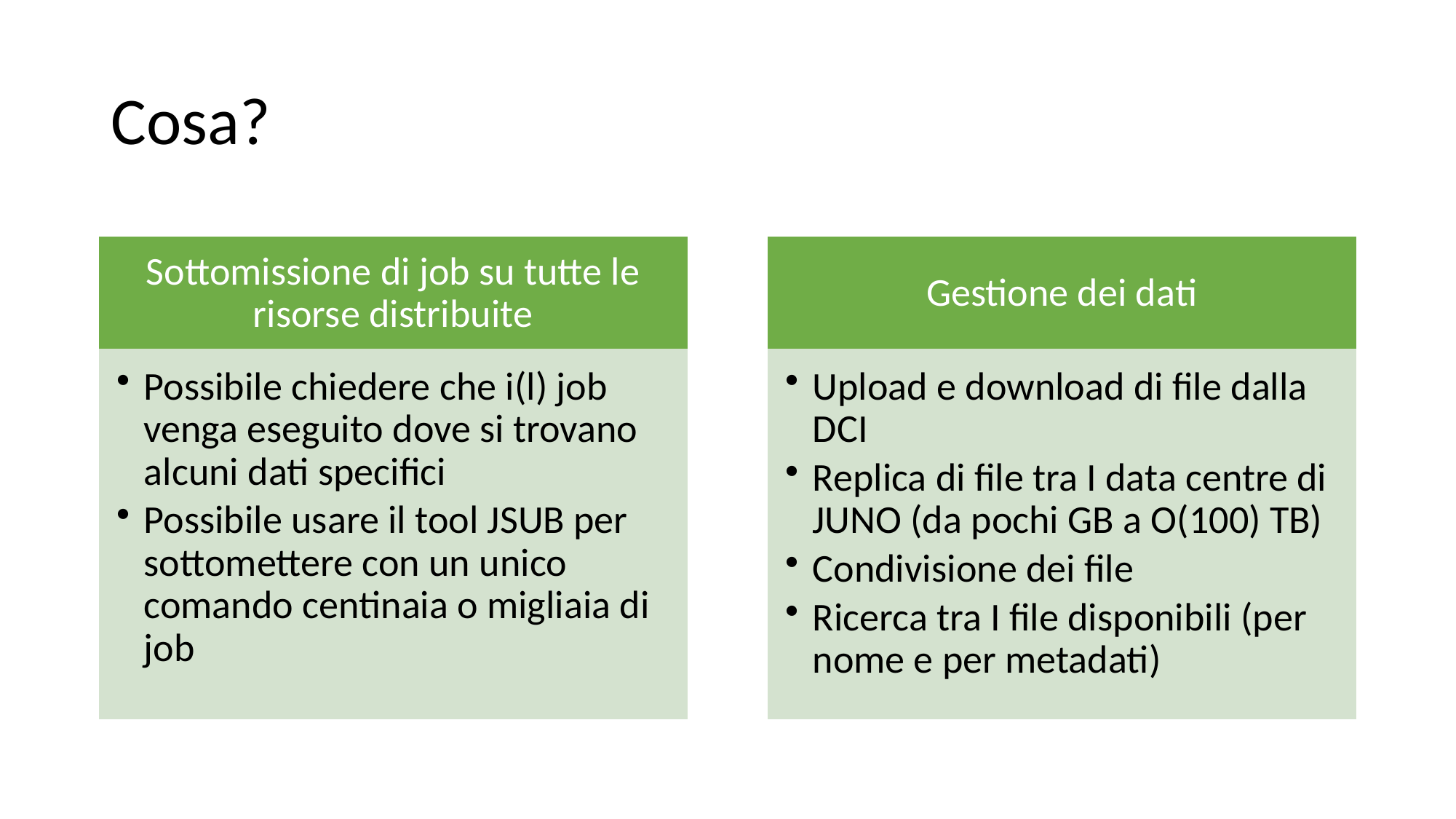

# Cosa?
Sottomissione di job su tutte le risorse distribuite
Gestione dei dati
Possibile chiedere che i(l) job venga eseguito dove si trovano alcuni dati specifici
Possibile usare il tool JSUB per sottomettere con un unico comando centinaia o migliaia di job
Upload e download di file dalla DCI
Replica di file tra I data centre di JUNO (da pochi GB a O(100) TB)
Condivisione dei file
Ricerca tra I file disponibili (per nome e per metadati)